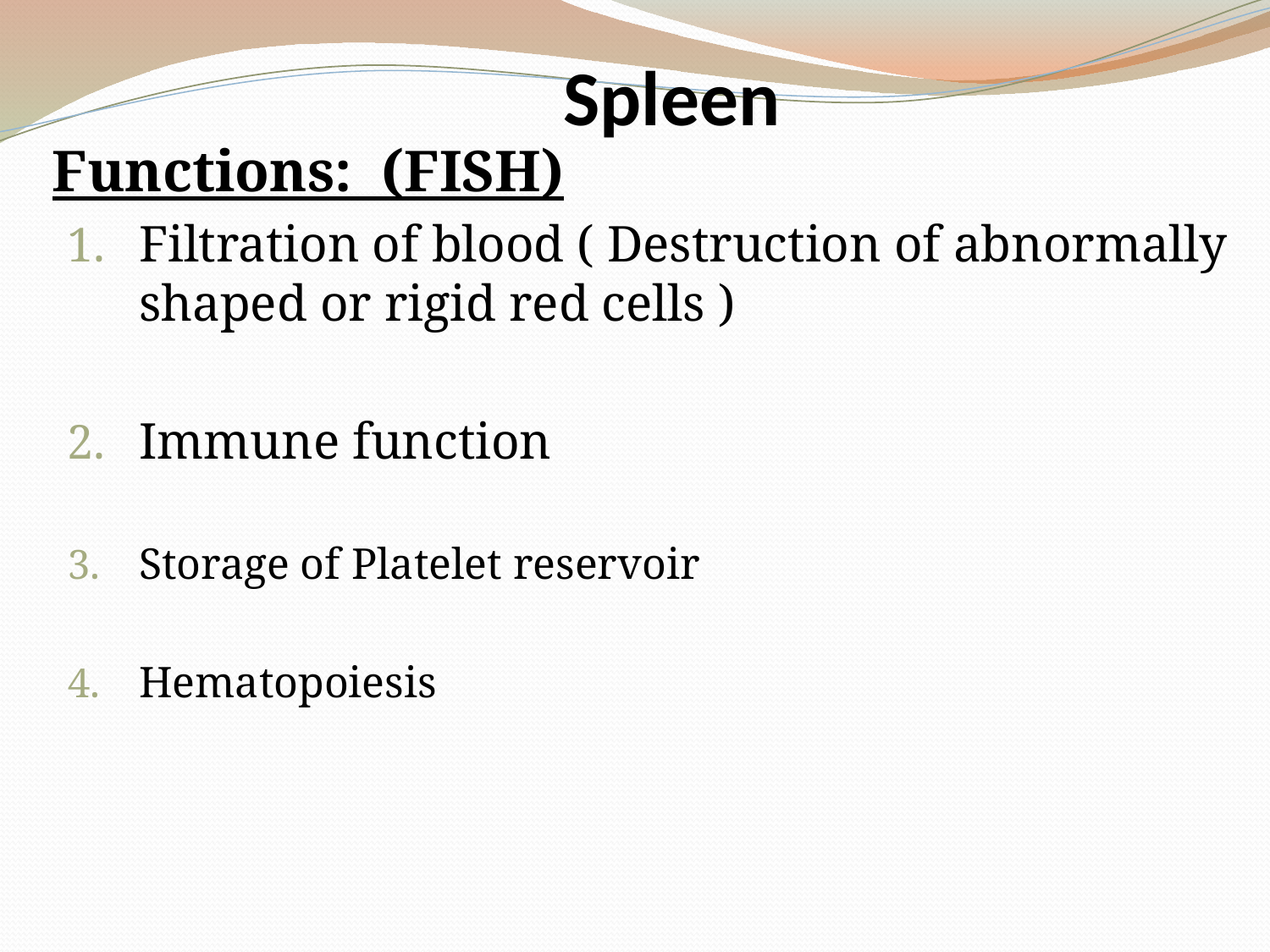

# Spleen
Functions:  (FISH)
Filtration of blood ( Destruction of abnormally shaped or rigid red cells )

Immune function

Storage of Platelet reservoir

Hematopoiesis